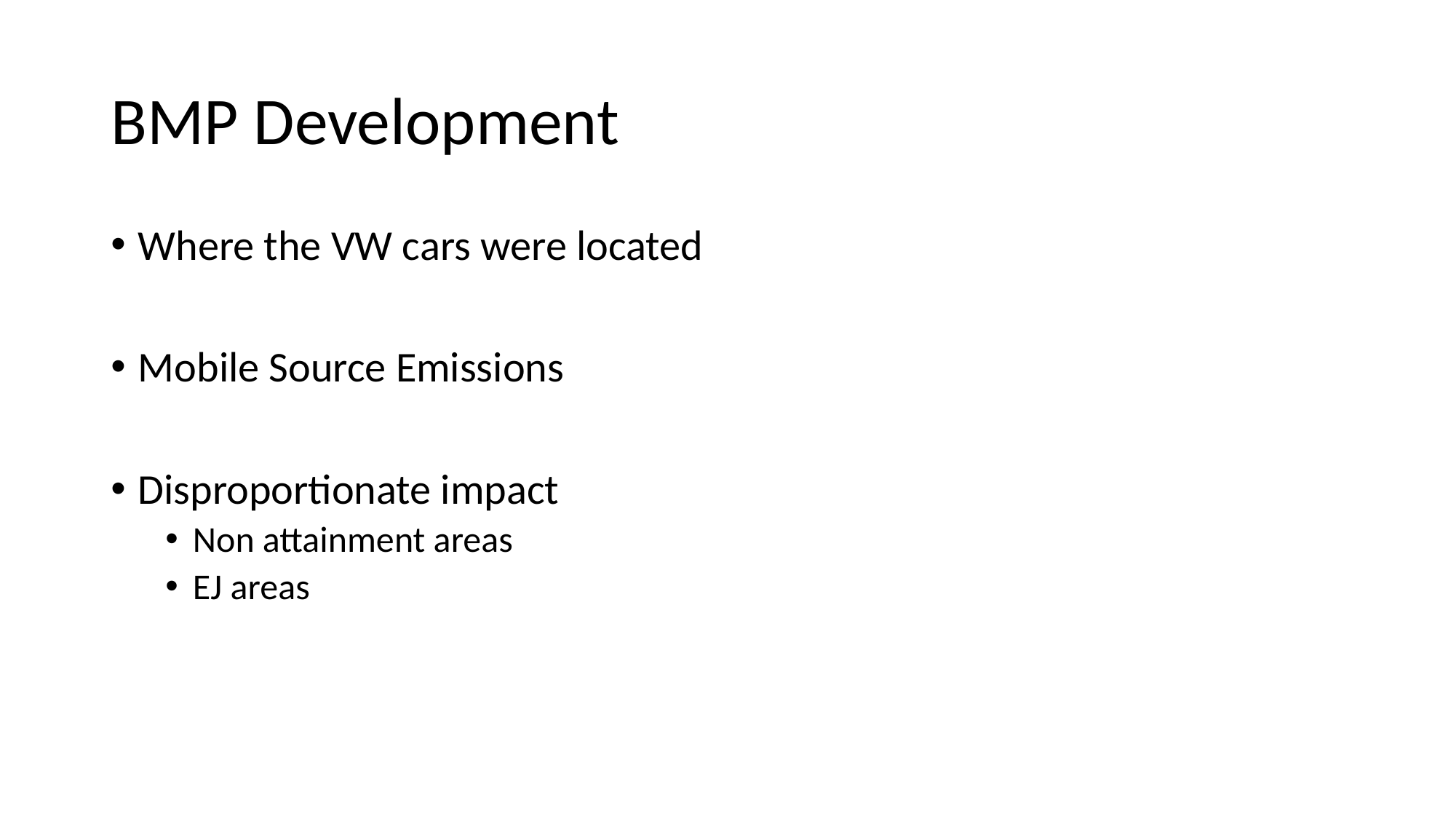

# BMP Development
Where the VW cars were located

Mobile Source Emissions

Disproportionate impact
Non attainment areas
EJ areas